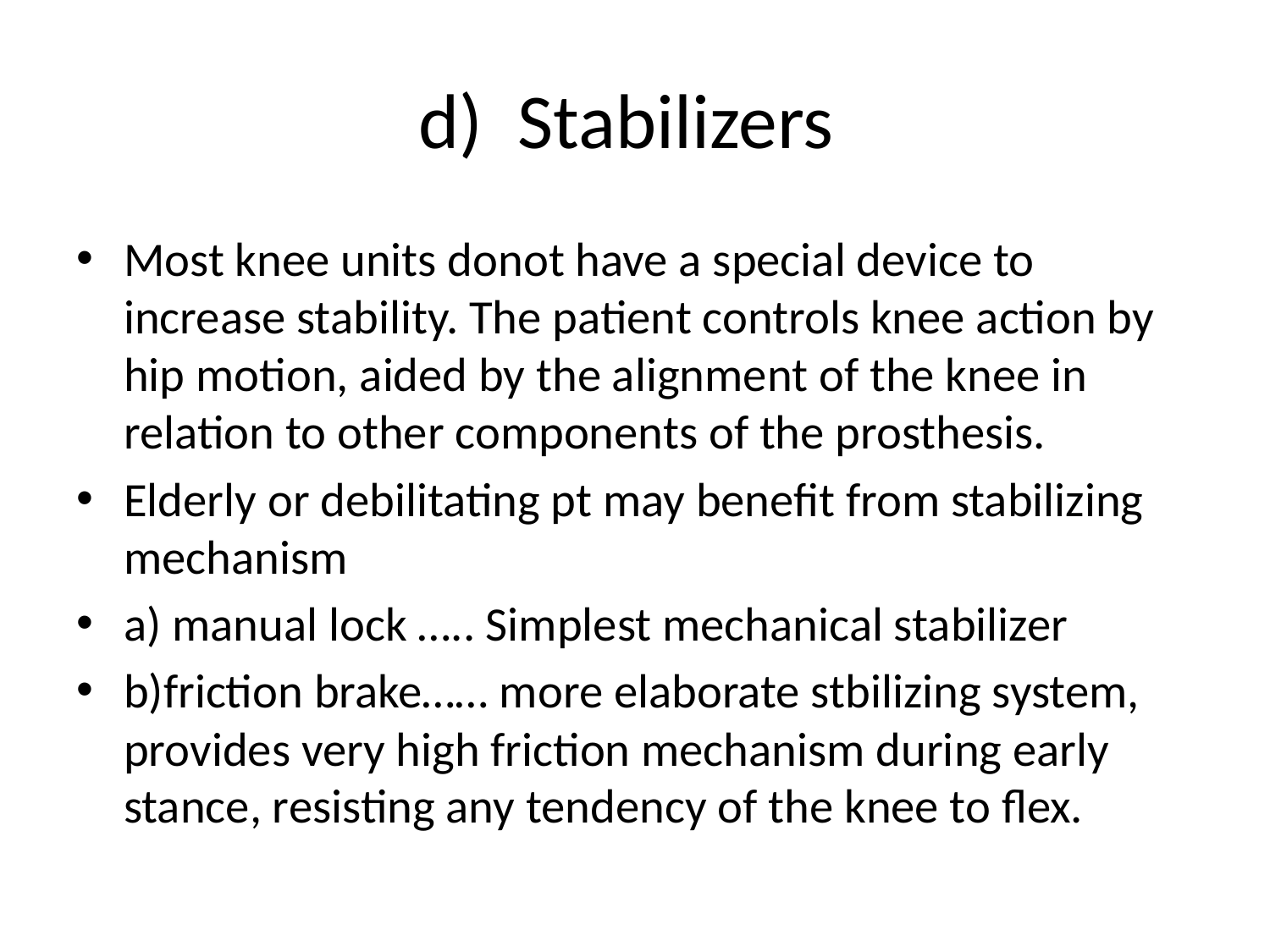

# d)  Stabilizers
Most knee units donot have a special device to increase stability. The patient controls knee action by hip motion, aided by the alignment of the knee in relation to other components of the prosthesis.
Elderly or debilitating pt may benefit from stabilizing mechanism
a) manual lock ….. Simplest mechanical stabilizer
b)friction brake…… more elaborate stbilizing system, provides very high friction mechanism during early stance, resisting any tendency of the knee to flex.